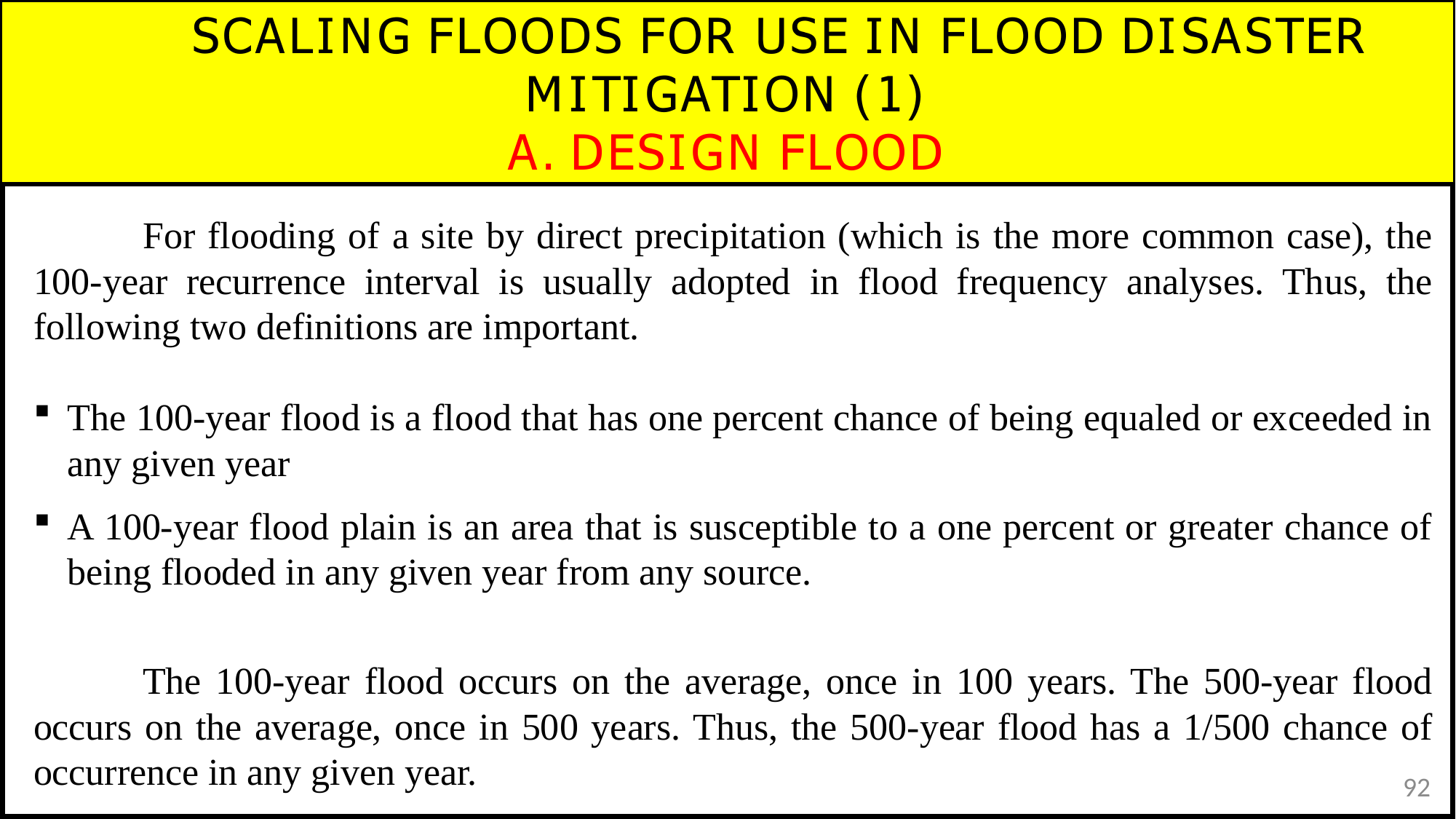

Source : http://www.lagons-plages.com/cyclones-tempetes-tropicales-caraibes.php
	SCALING FLOODS FOR USE IN FLOOD DISASTER MITIGATION (1)
A. DESIGN FLOOD
	For flooding of a site by direct precipitation (which is the more common case), the 100-year recurrence interval is usually adopted in flood frequency analyses. Thus, the following two definitions are important.

The 100-year flood is a flood that has one percent chance of being equaled or exceeded in any given year
A 100-year flood plain is an area that is susceptible to a one percent or greater chance of being flooded in any given year from any source.

	The 100-year flood occurs on the average, once in 100 years. The 500-year flood occurs on the average, once in 500 years. Thus, the 500-year flood has a 1/500 chance of occurrence in any given year.
92